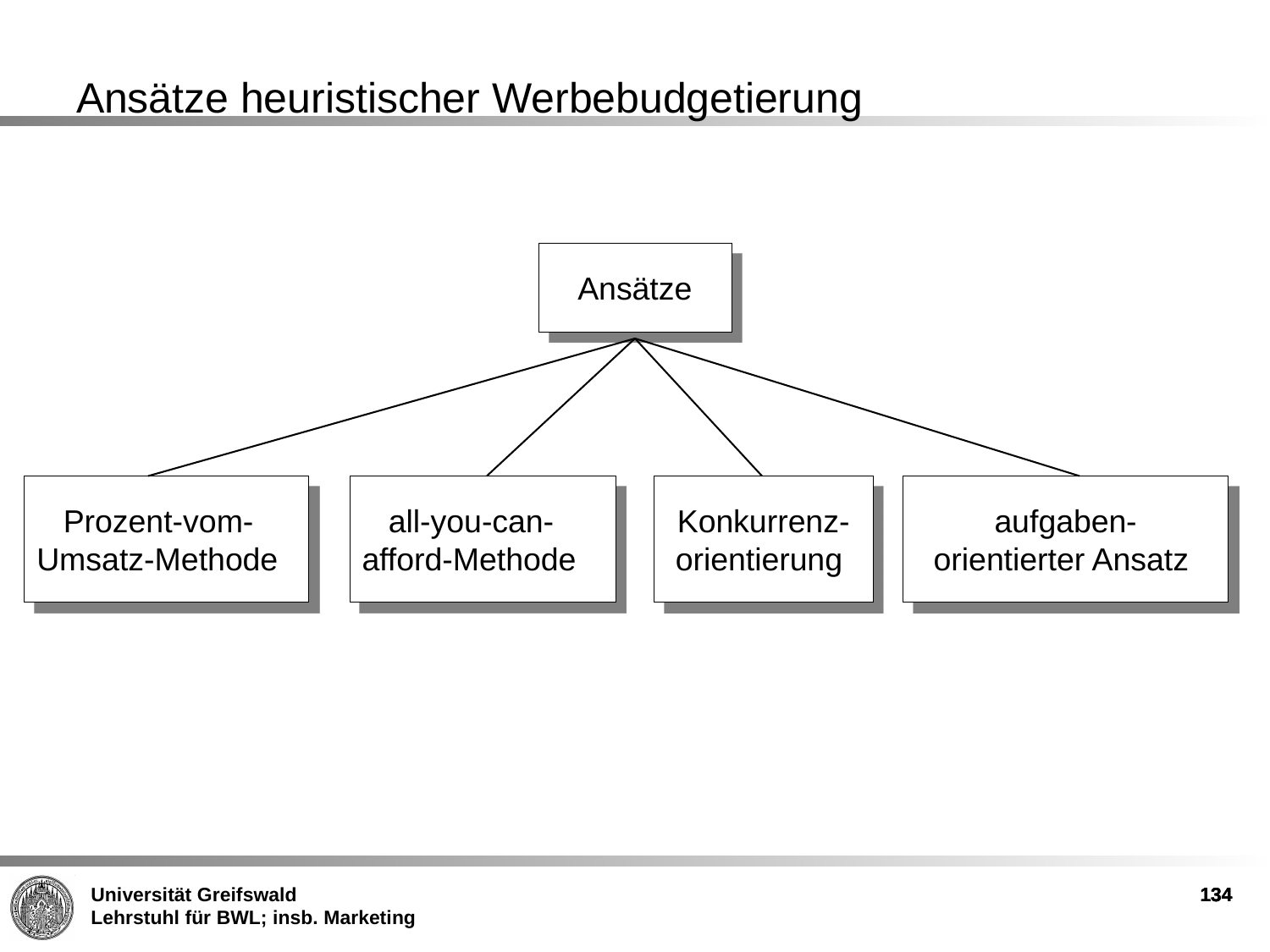

Ansätze heuristischer Werbebudgetierung

   Ansätze

   Prozent-vom-
Umsatz-Methode

   all-you-can-
afford-Methode

Konkurrenz-
 orientierung

aufgaben-
  orientierter Ansatz

134
134
134